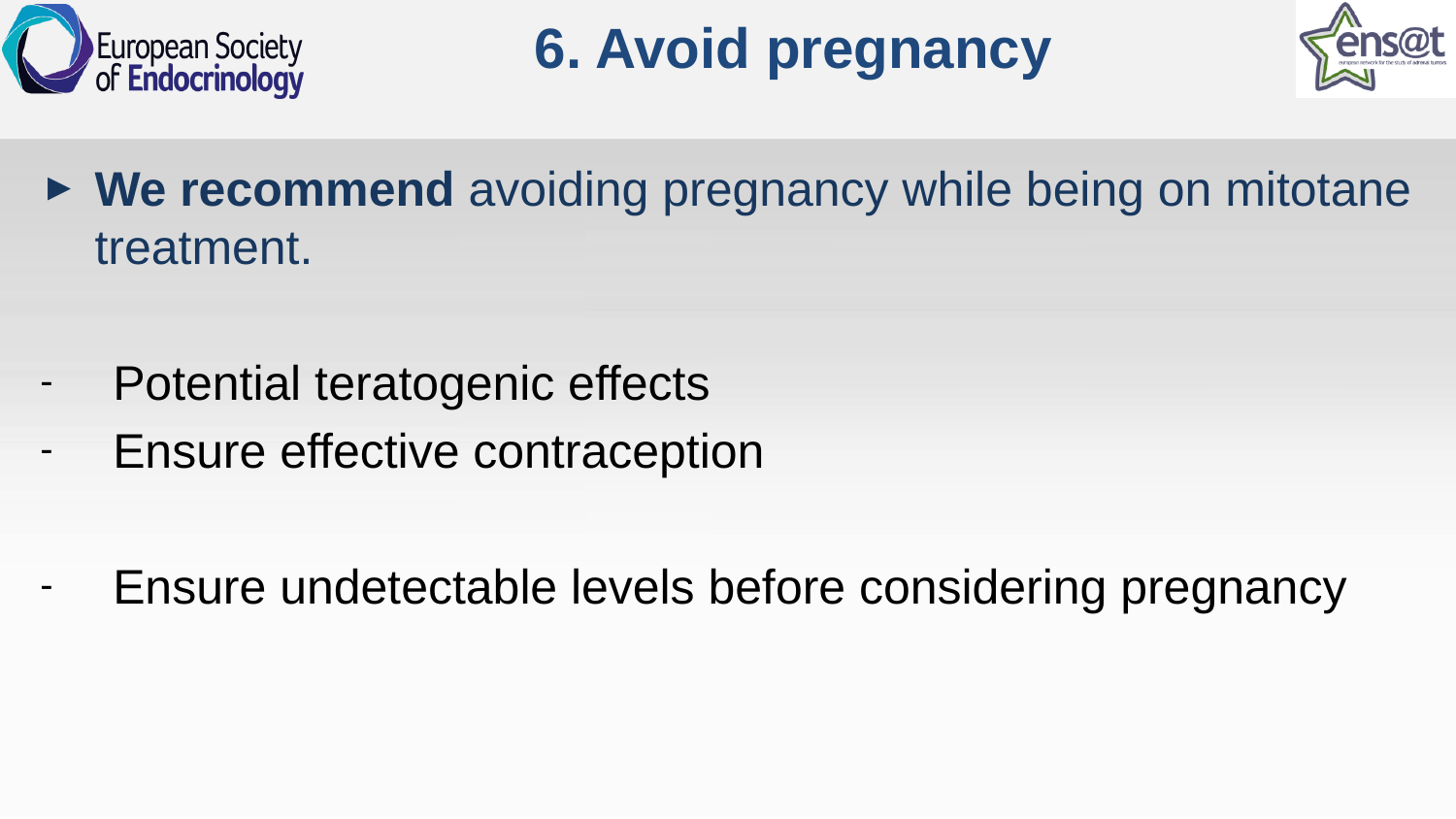

# 6. Avoid pregnancy
We recommend avoiding pregnancy while being on mitotane treatment.

Potential teratogenic effects
Ensure effective contraception

Ensure undetectable levels before considering pregnancy